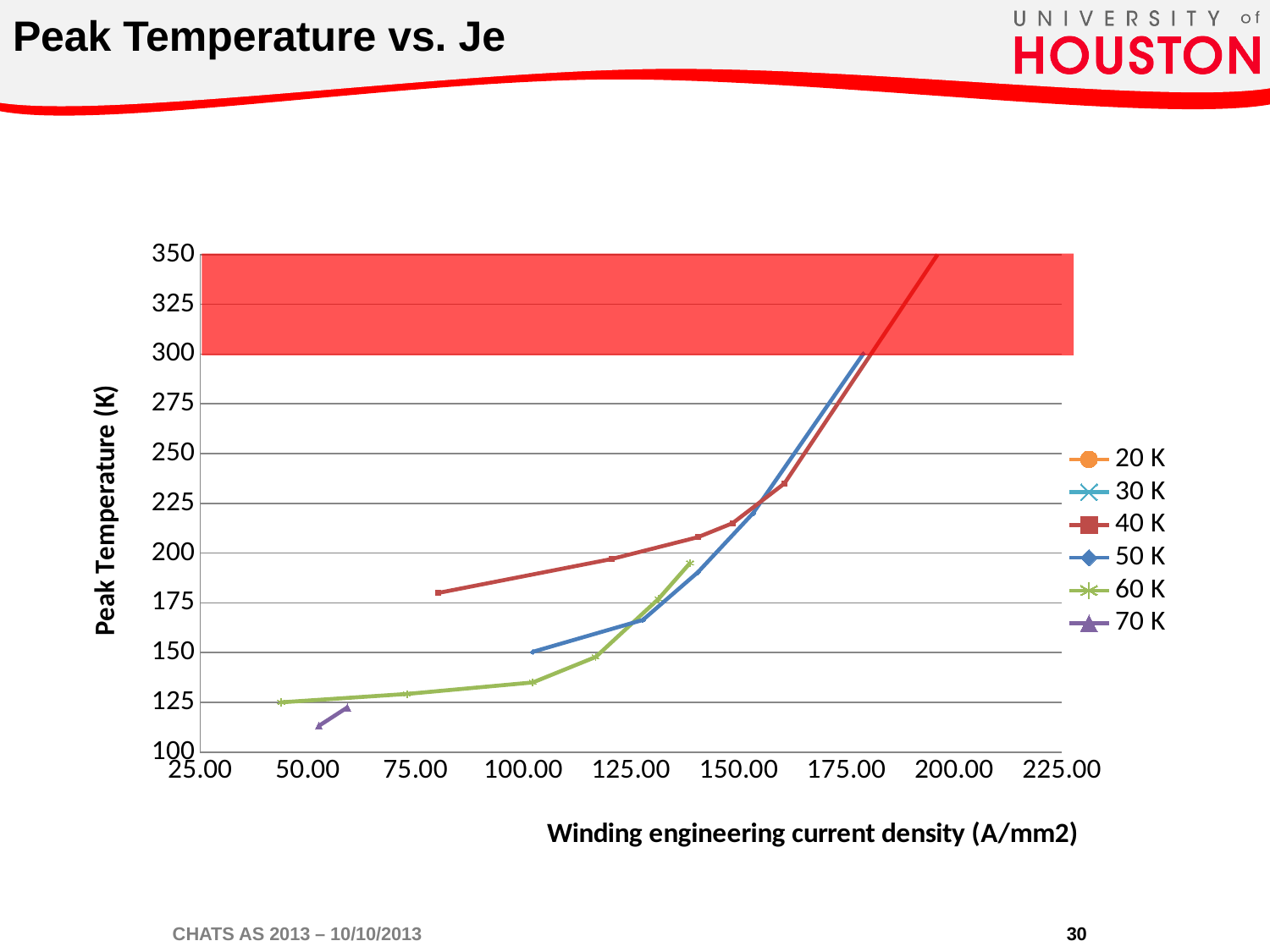

# Peak Temperature vs. Je

### Chart

| Category | 20 K | 30 K | 40 K | 50 K | 60 K | 70 K |
|---|---|---|---|---|---|---|